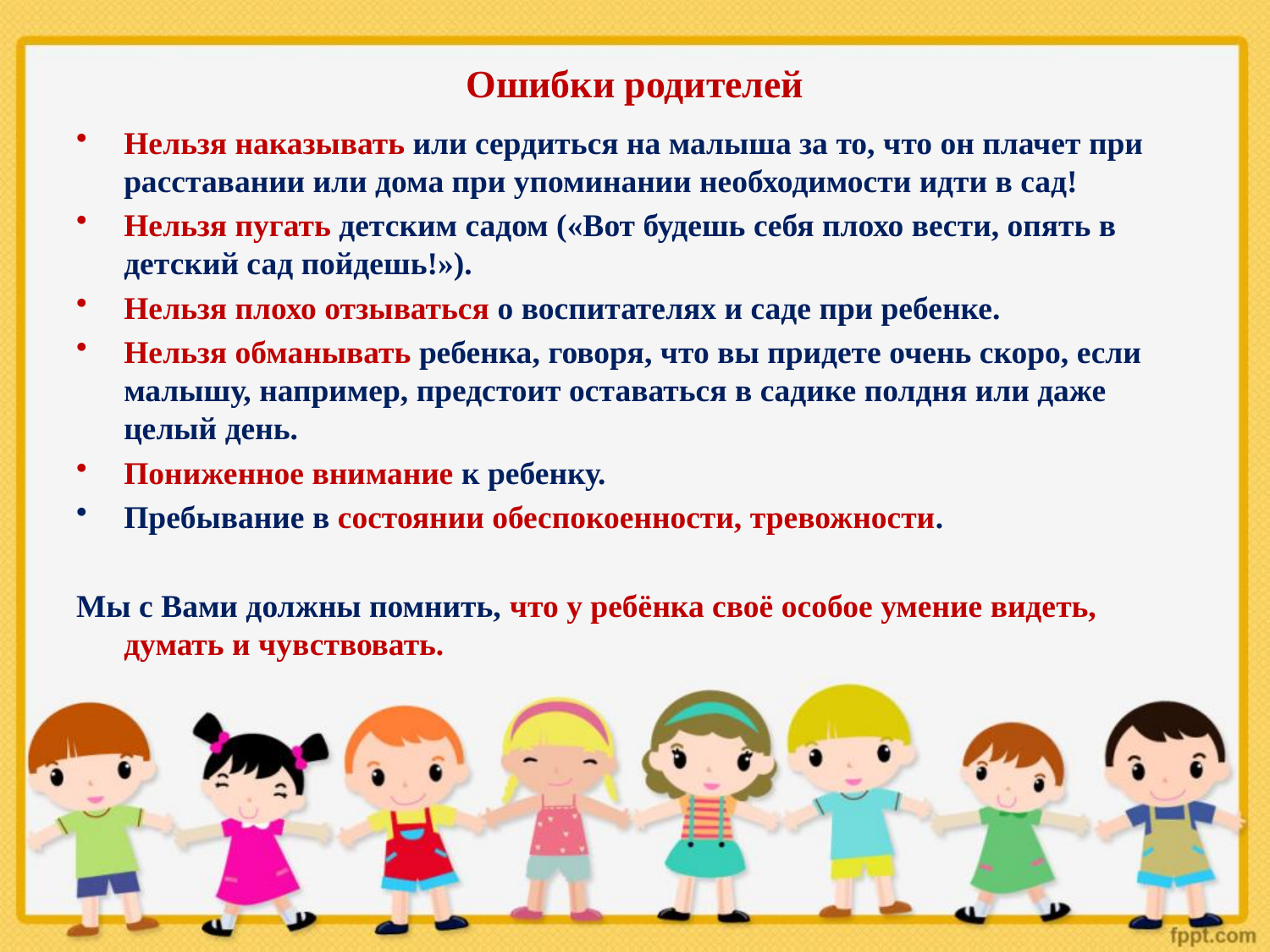

# Ошибки родителей
Нельзя наказывать или сердиться на малыша за то, что он плачет при расставании или дома при упоминании необходимости идти в сад!
Нельзя пугать детским садом («Вот будешь себя плохо вести, опять в детский сад пойдешь!»).
Нельзя плохо отзываться о воспитателях и саде при ребенке.
Нельзя обманывать ребенка, говоря, что вы придете очень скоро, если малышу, например, предстоит оставаться в садике полдня или даже целый день.
Пониженное внимание к ребенку.
Пребывание в состоянии обеспокоенности, тревожности.

Мы с Вами должны помнить, что у ребёнка своё особое умение видеть, думать и чувствовать.